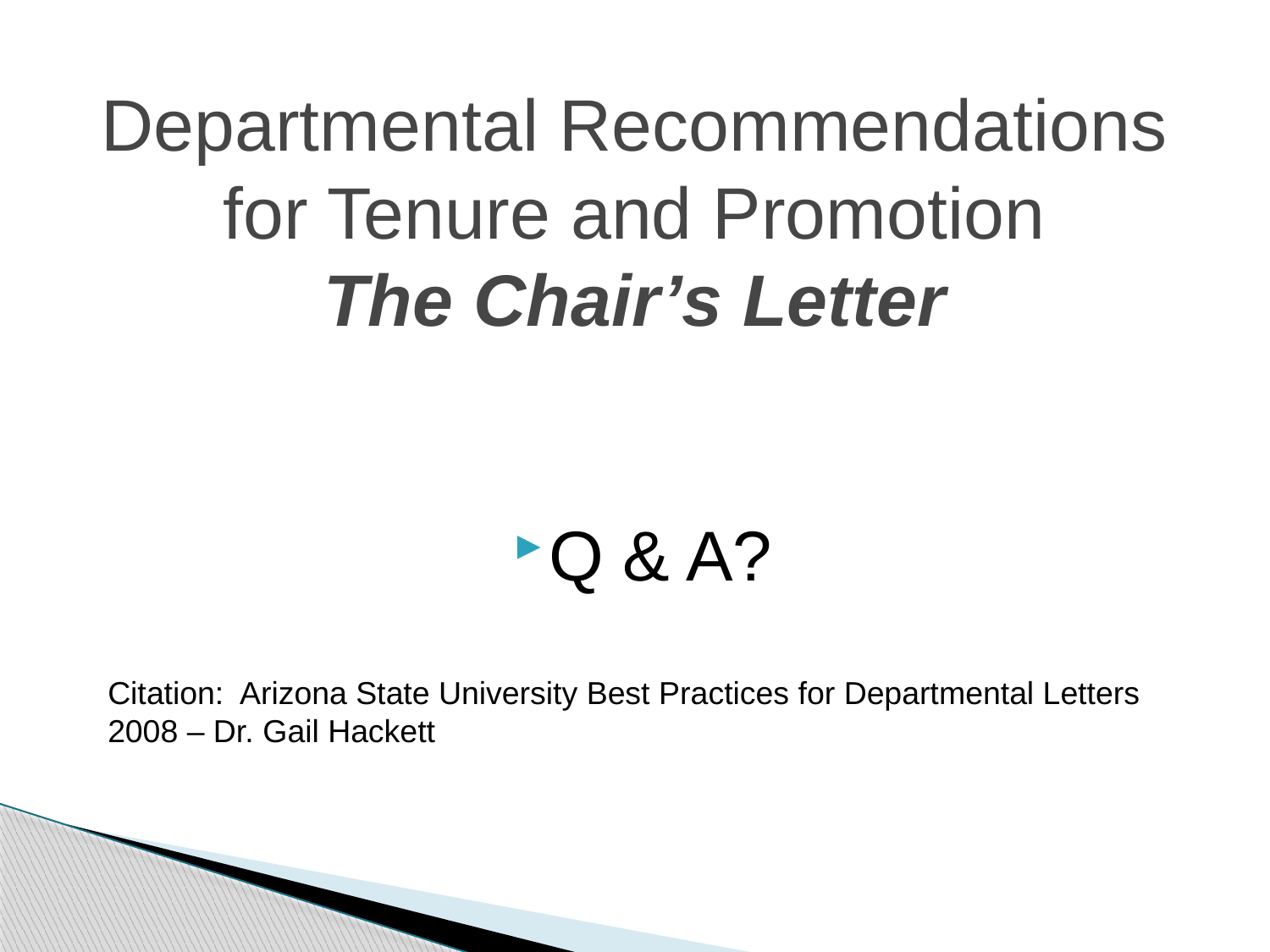

# Departmental Recommendations for Tenure and Promotion The Chair’s Letter

Q & A?
Citation:  Arizona State University Best Practices for Departmental Letters
2008 – Dr. Gail Hackett